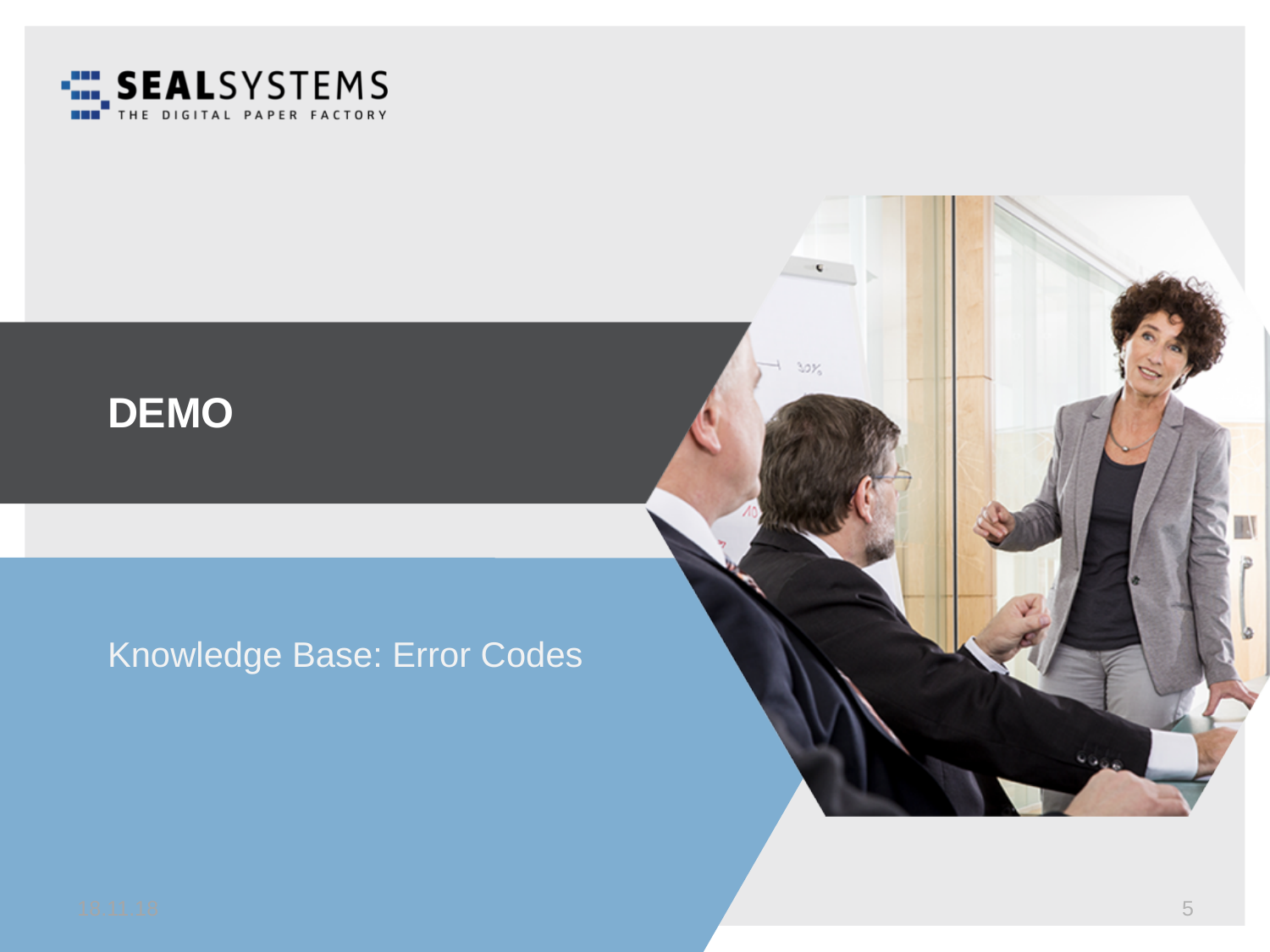

# Demo
Knowledge Base: Error Codes
18.11.18
5